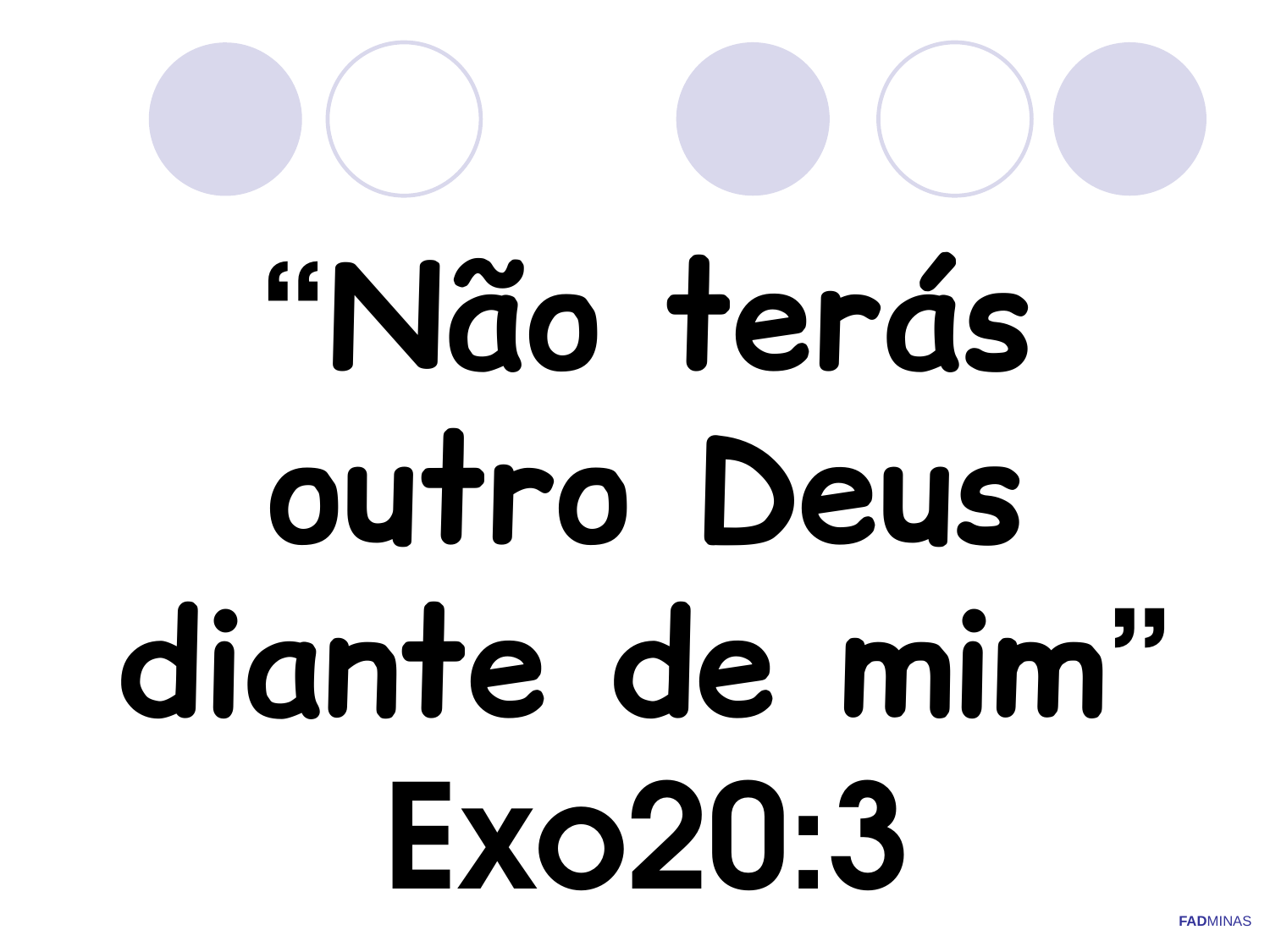

# “Não terás outro Deus diante de mim” Exo20:3
FADMINAS